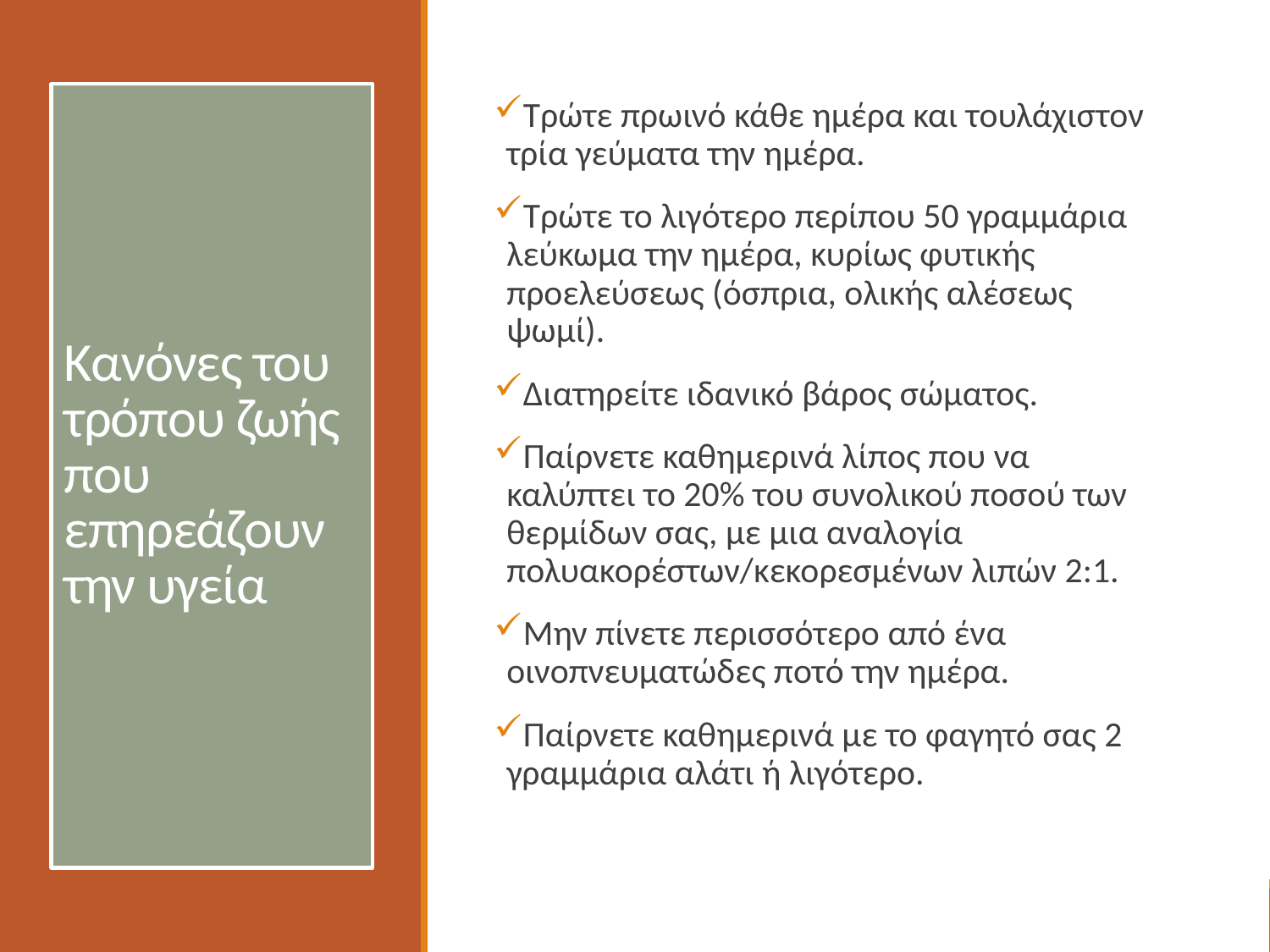

# Κανόνες του τρόπου ζωής που επηρεάζουν την υγεία
Τρώτε πρωινό κάθε ημέρα και τουλάχιστον τρία γεύματα την ημέρα.
Τρώτε το λιγότερο περίπου 50 γραμμάρια λεύκωμα την ημέρα, κυρίως φυτικής προελεύσεως (όσπρια, ολικής αλέσεως ψωμί).
Διατηρείτε ιδανικό βάρος σώματος.
Παίρνετε καθημερινά λίπος που να καλύπτει το 20% του συνολικού ποσού των θερμίδων σας, με μια αναλογία πολυακορέστων/κεκορεσμένων λιπών 2:1.
Μην πίνετε περισσότερο από ένα οινοπνευματώδες ποτό την ημέρα.
Παίρνετε καθημερινά με το φαγητό σας 2 γραμμάρια αλάτι ή λιγότερο.